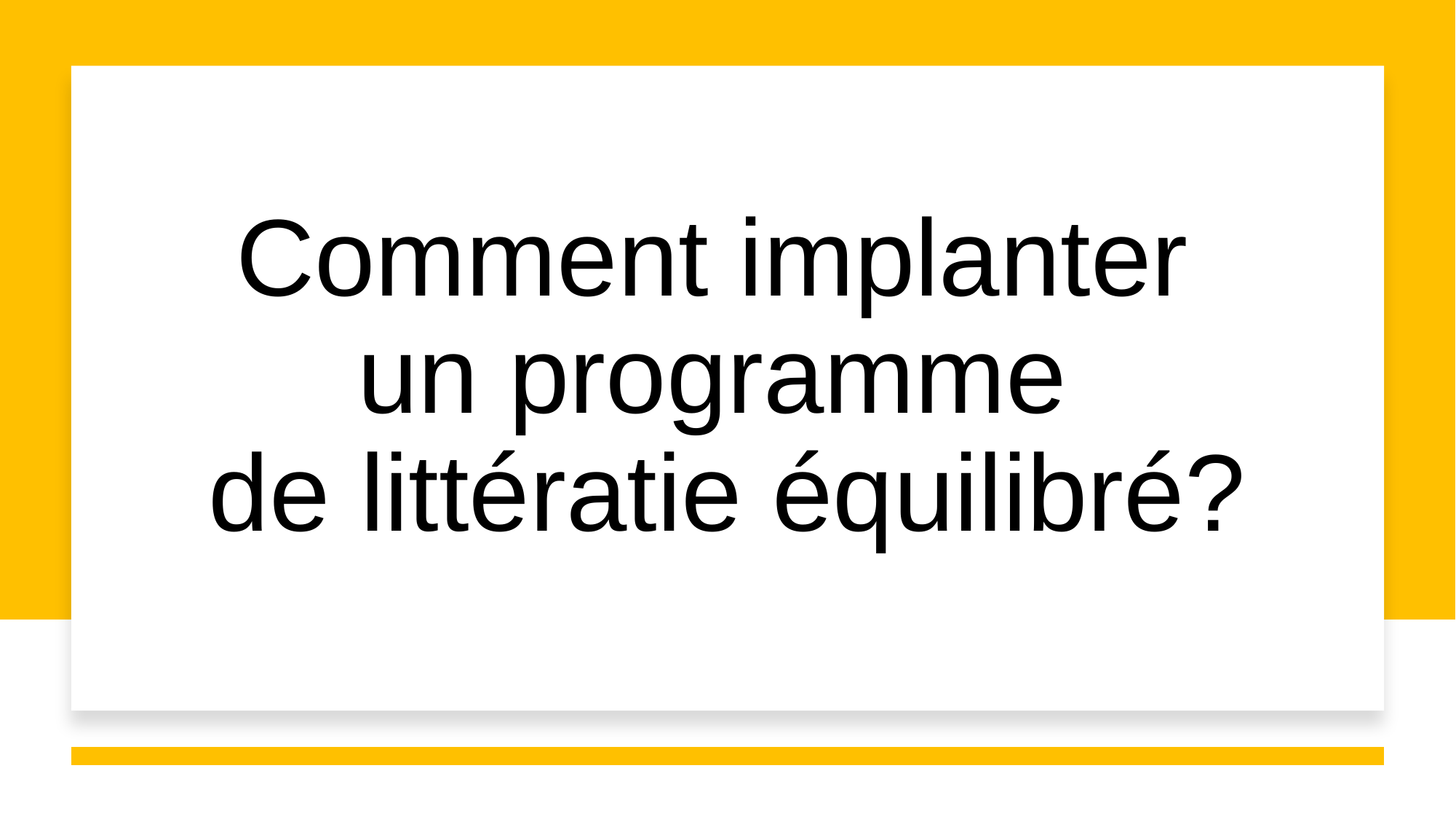

# Comment implanter un programme de littératie équilibré?